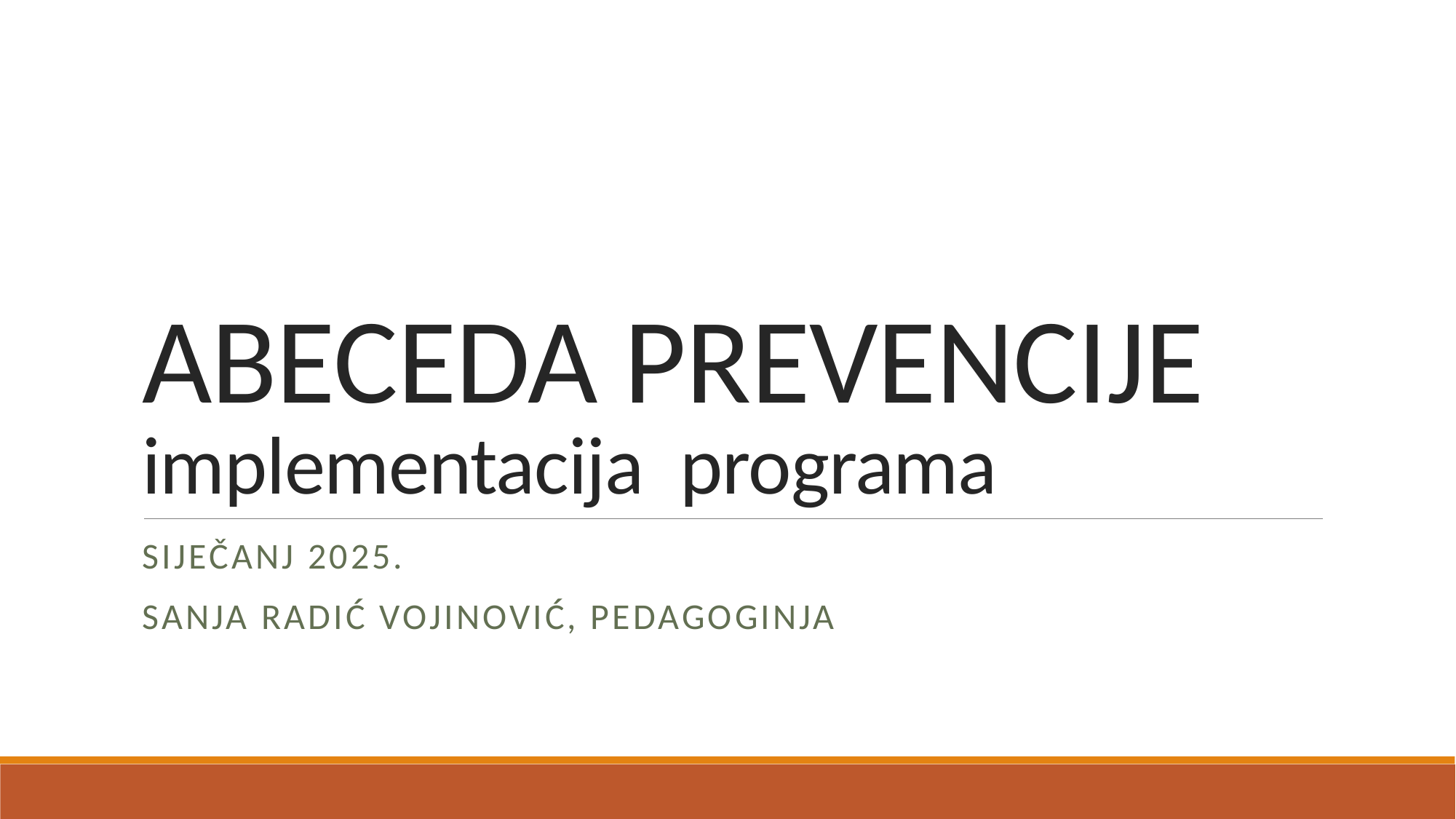

# ABECEDA PREVENCIJE implementacija  programa
Siječanj 2025.
Sanja radić vojinović, pedagoginja